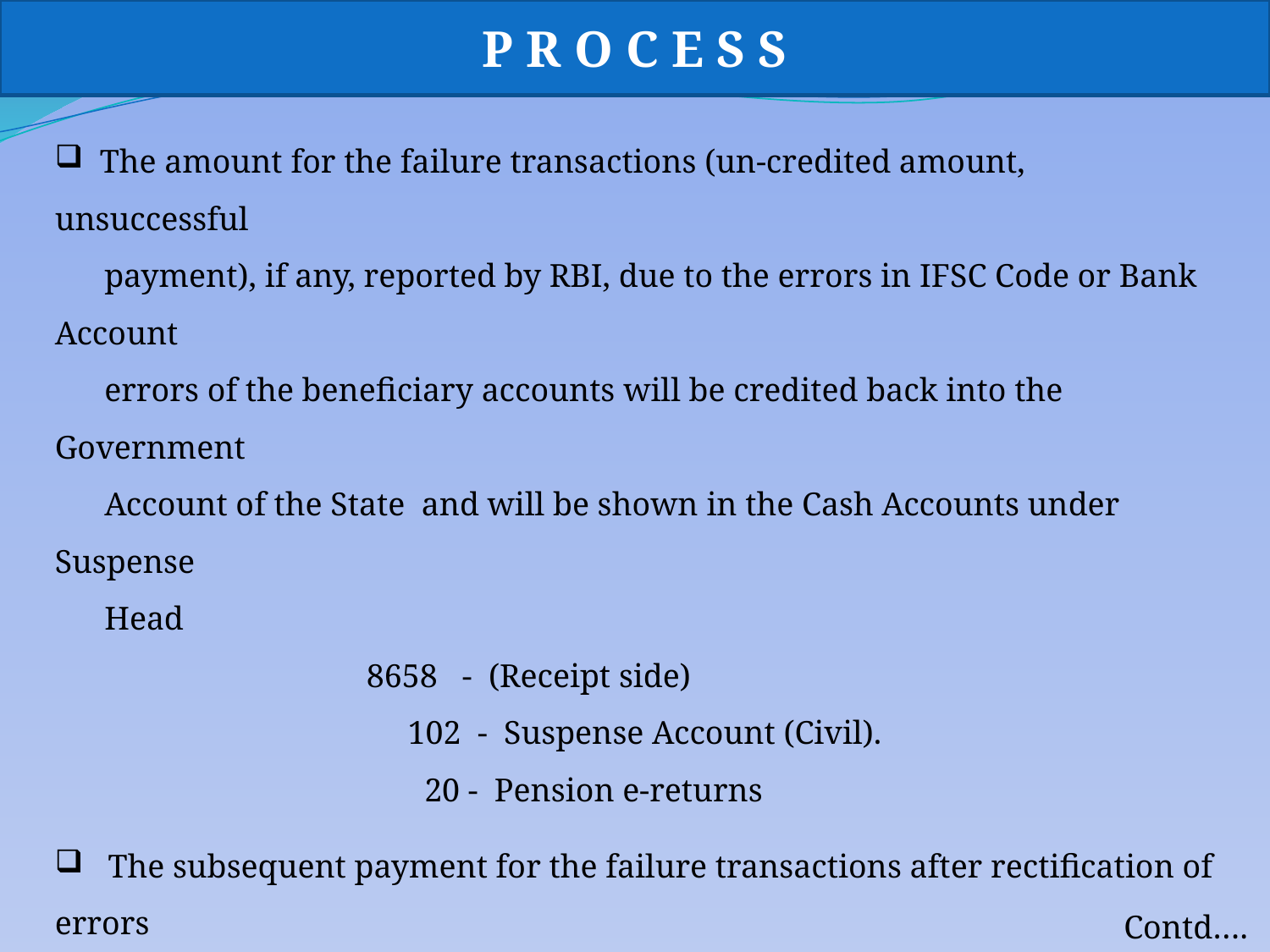

P R O C E S S
  The amount for the failure transactions (un-credited amount, unsuccessful
      payment), if any, reported by RBI, due to the errors in IFSC Code or Bank Account
      errors of the beneficiary accounts will be credited back into the Government
      Account of the State  and will be shown in the Cash Accounts under Suspense
      Head
           		       8658   -  (Receipt side)
        		            102  -  Suspense Account (Civil).
           		              20 -  Pension e-returns

   The subsequent payment for the failure transactions after rectification of errors
       will also be made by e-kuber system of RBI and will be shown in the List of
       Payments under the Head

          		        8658   -  (Payment side)
       		          102   -   Suspense Account (Civil).
Contd….